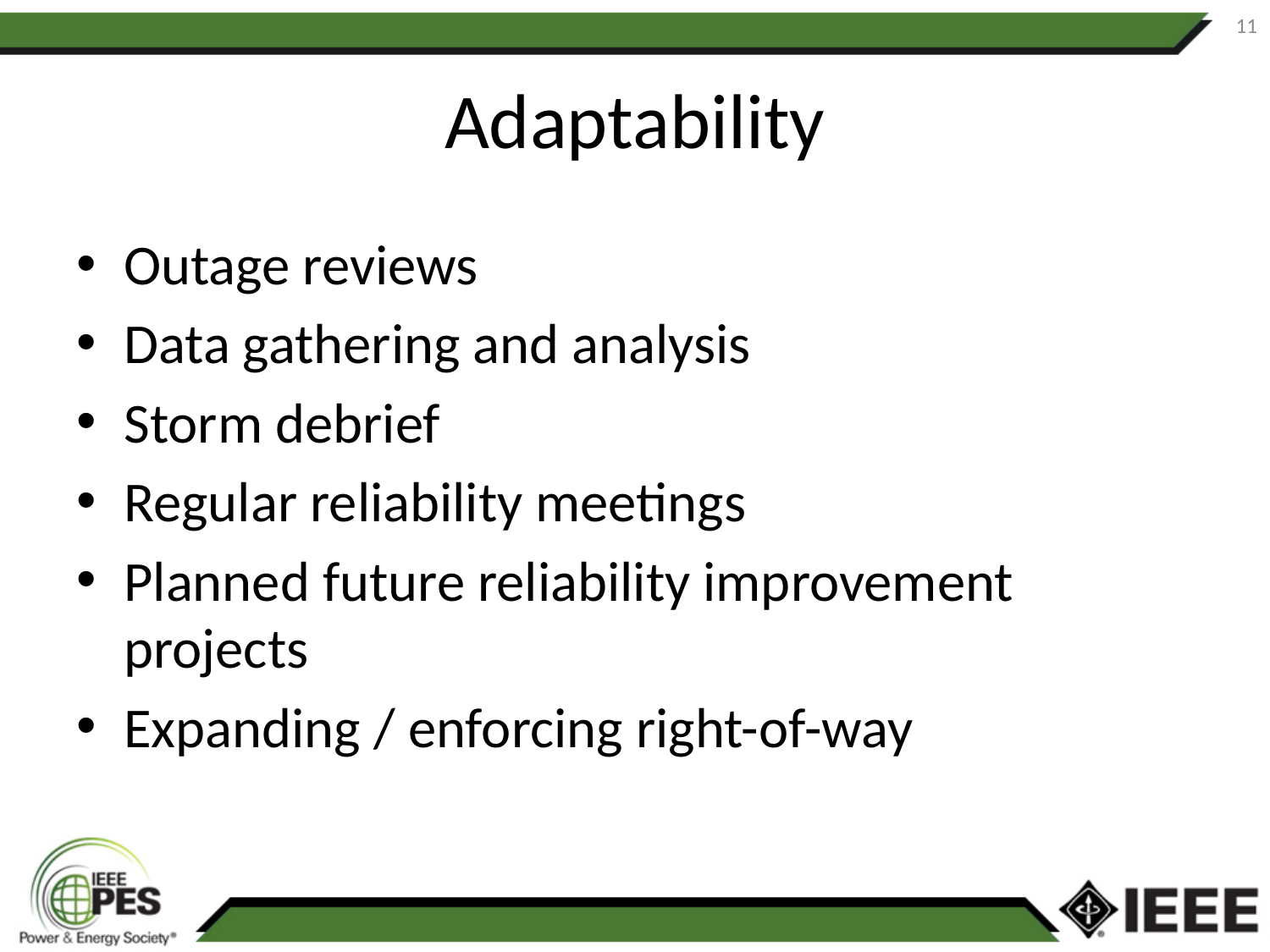

11
# Adaptability
Outage reviews
Data gathering and analysis
Storm debrief
Regular reliability meetings
Planned future reliability improvement projects
Expanding / enforcing right-of-way